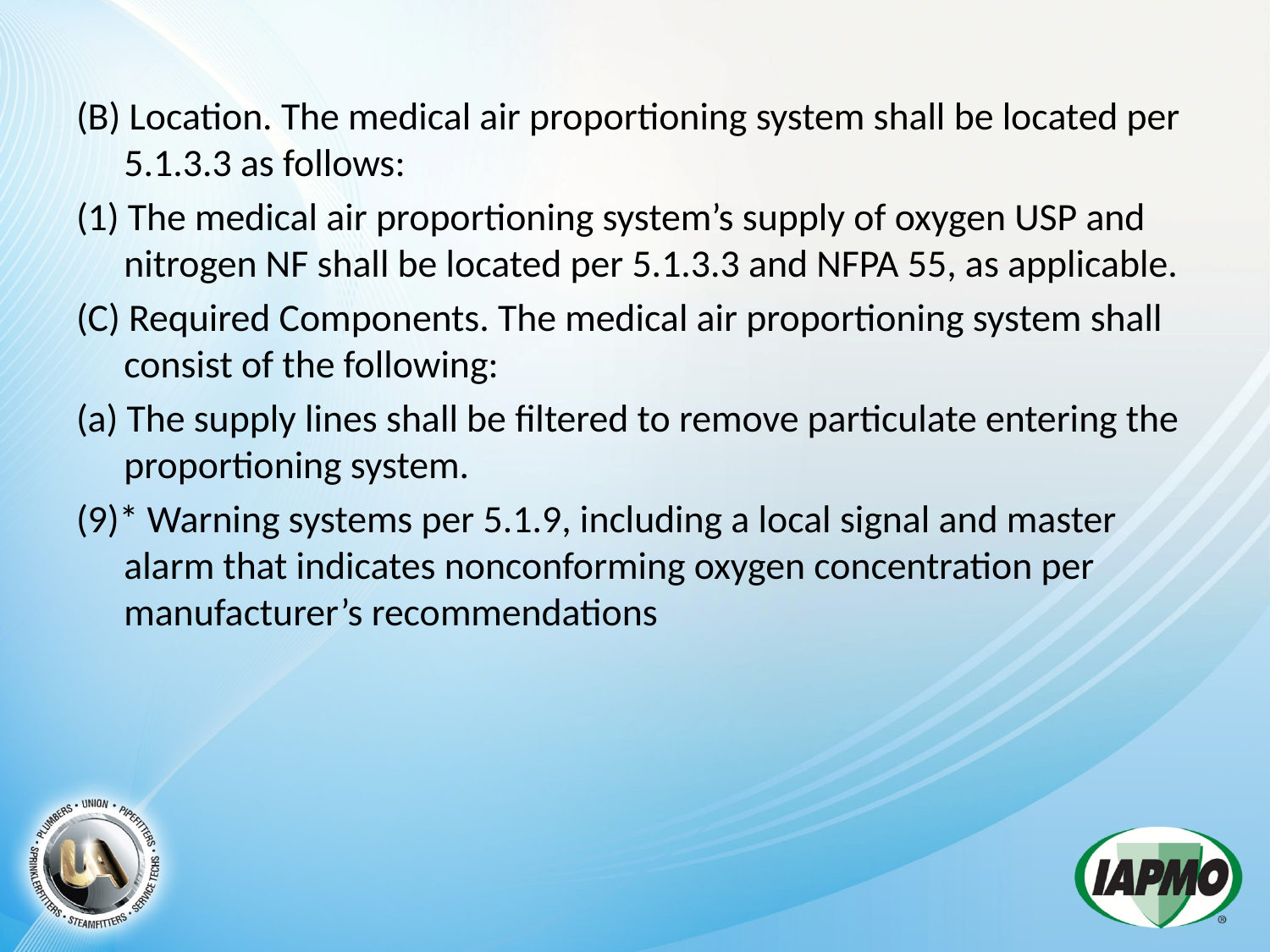

(B) Location. The medical air proportioning system shall be located per 5.1.3.3 as follows:
(1) The medical air proportioning system’s supply of oxygen USP and nitrogen NF shall be located per 5.1.3.3 and NFPA 55, as applicable.
(C) Required Components. The medical air proportioning system shall consist of the following:
(a) The supply lines shall be filtered to remove particulate entering the proportioning system.
(9)* Warning systems per 5.1.9, including a local signal and master alarm that indicates nonconforming oxygen concentration per manufacturer’s recommendations